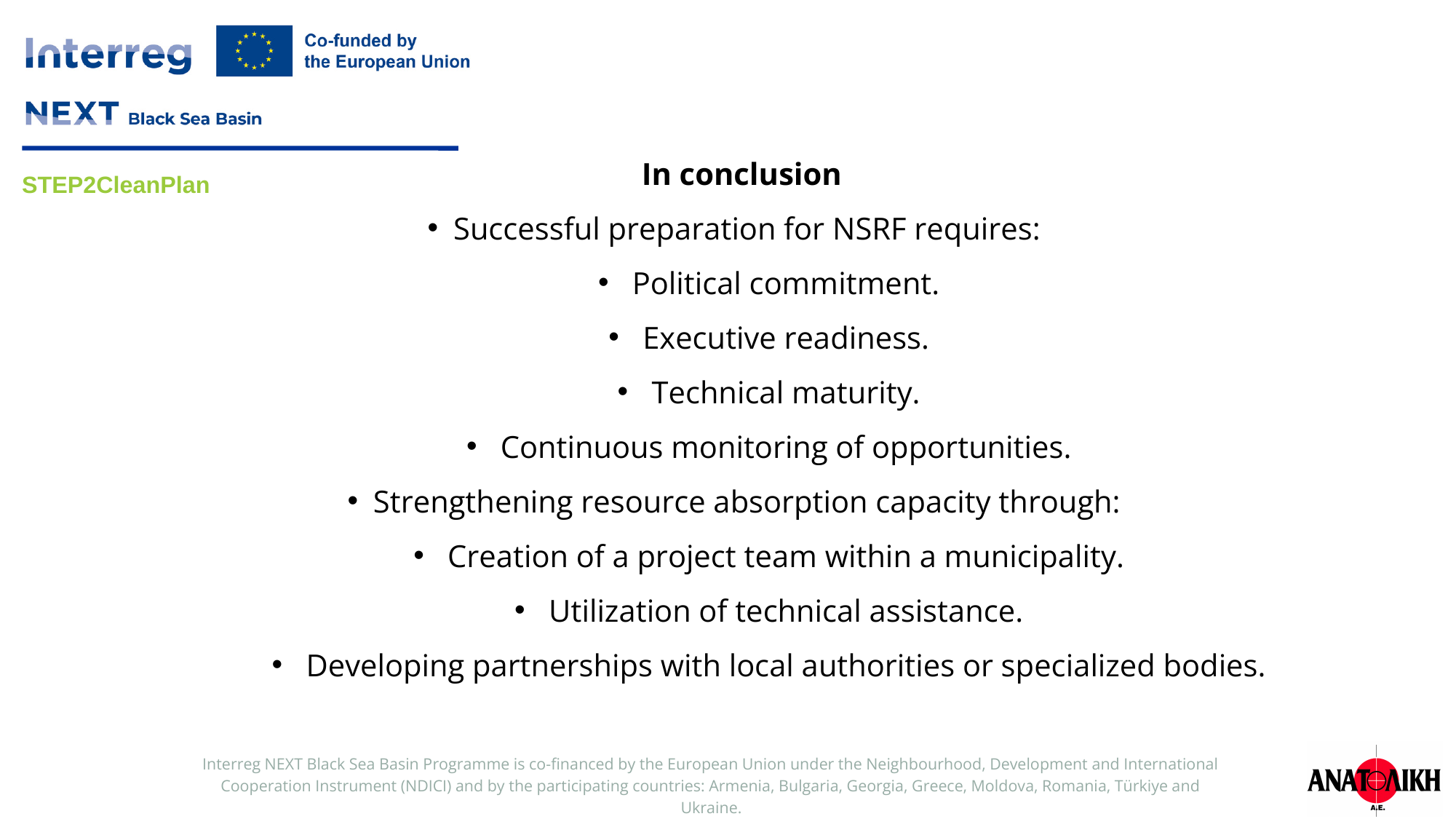

In conclusion
Successful preparation for NSRF requires:
Political commitment.
Executive readiness.
Technical maturity.
Continuous monitoring of opportunities.
Strengthening resource absorption capacity through:
Creation of a project team within a municipality.
Utilization of technical assistance.
Developing partnerships with local authorities or specialized bodies.